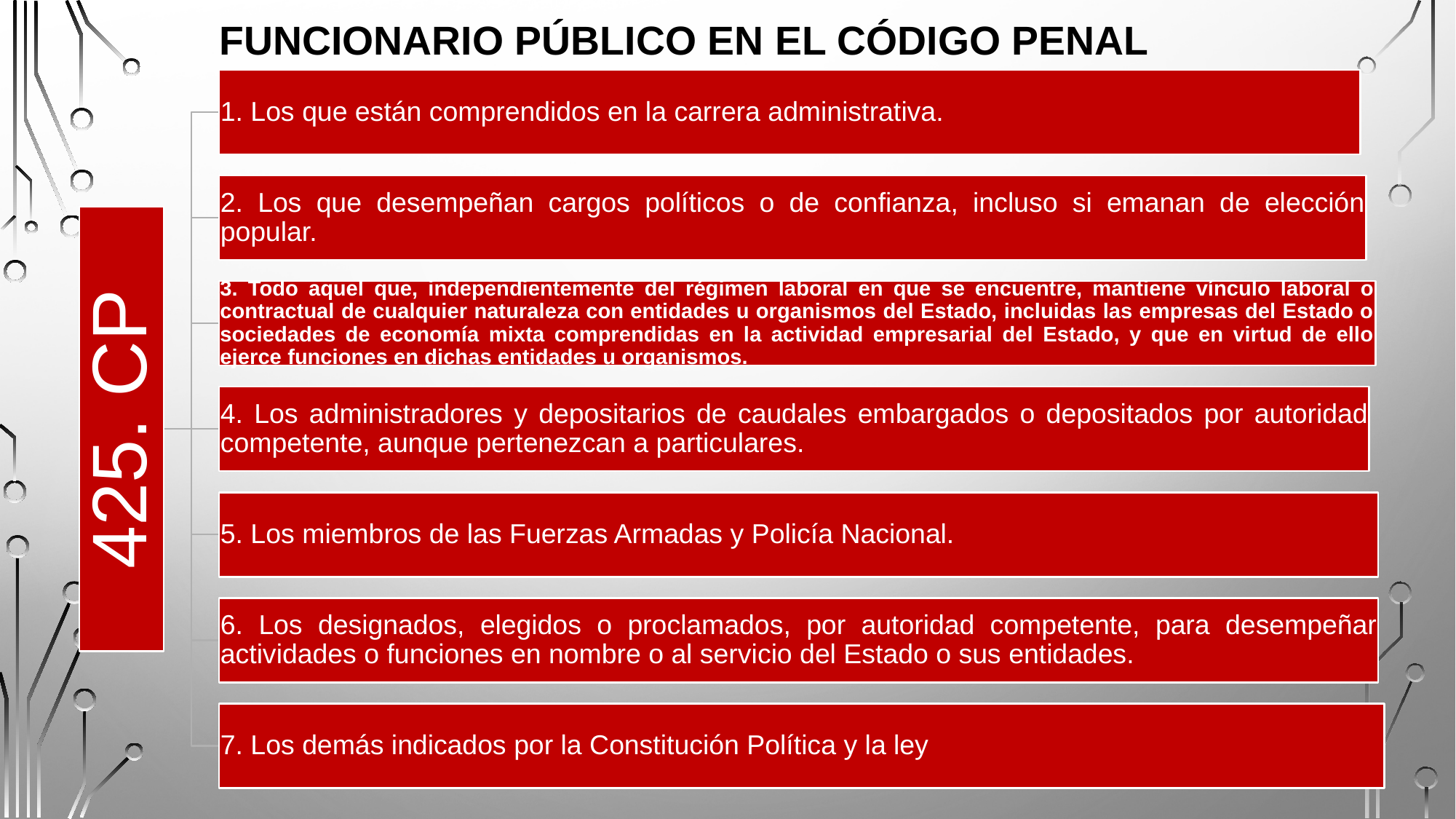

# Funcionario Público en el CÓDIGO pENAL

425. CP
1. Los que están comprendidos en la carrera administrativa.
2. Los que desempeñan cargos políticos o de confianza, incluso si emanan de elección popular.
3. Todo aquel que, independientemente del régimen laboral en que se encuentre, mantiene vínculo laboral o contractual de cualquier naturaleza con entidades u organismos del Estado, incluidas las empresas del Estado o sociedades de economía mixta comprendidas en la actividad empresarial del Estado, y que en virtud de ello ejerce funciones en dichas entidades u organismos.
4. Los administradores y depositarios de caudales embargados o depositados por autoridad competente, aunque pertenezcan a particulares.
5. Los miembros de las Fuerzas Armadas y Policía Nacional.
6. Los designados, elegidos o proclamados, por autoridad competente, para desempeñar actividades o funciones en nombre o al servicio del Estado o sus entidades.
7. Los demás indicados por la Constitución Política y la ley